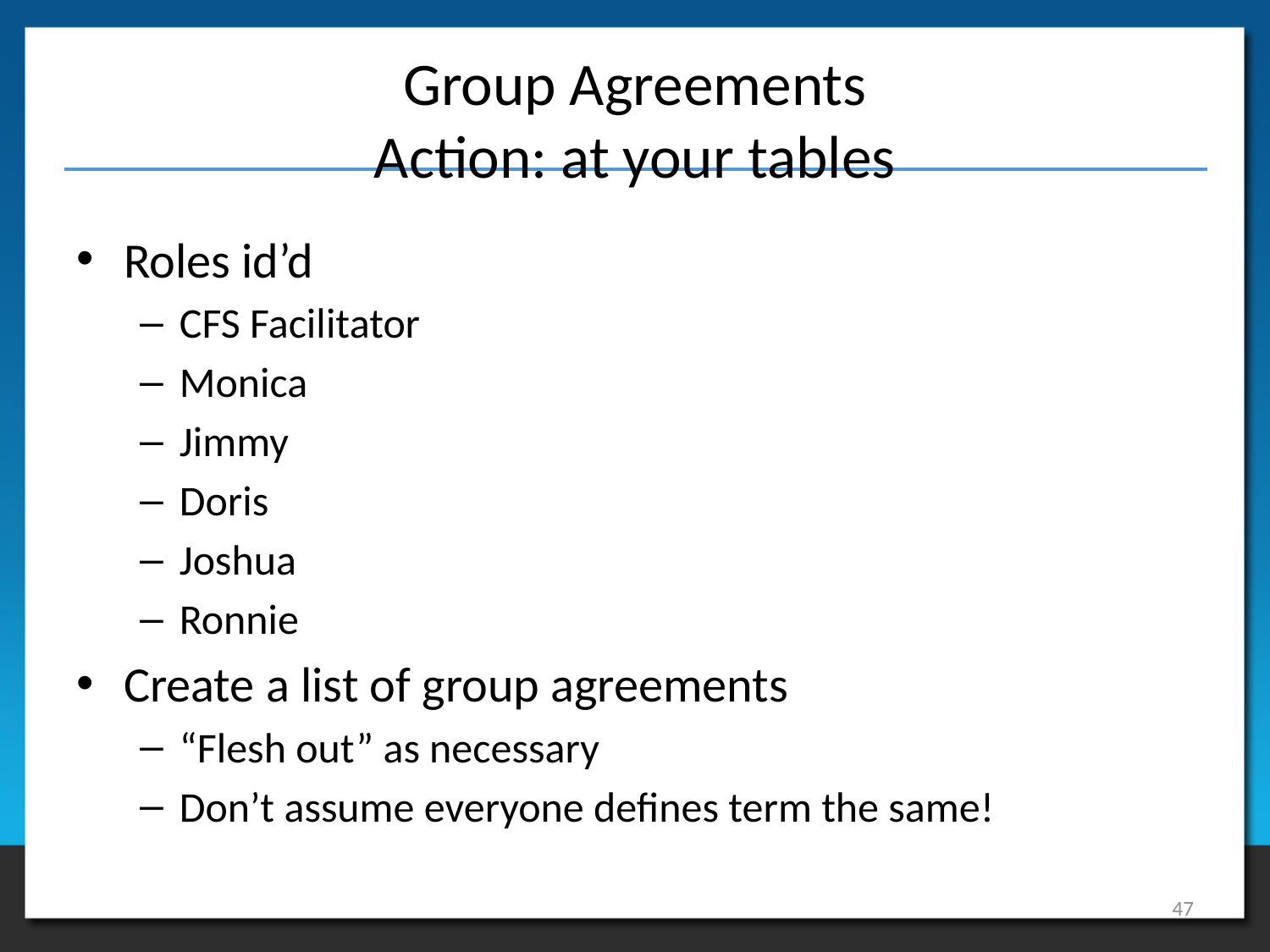

# Group Agreements Action: at your tables
Roles id’d
CFS Facilitator
Monica
Jimmy
Doris
Joshua
Ronnie
Create a list of group agreements
“Flesh out” as necessary
Don’t assume everyone defines term the same!
47